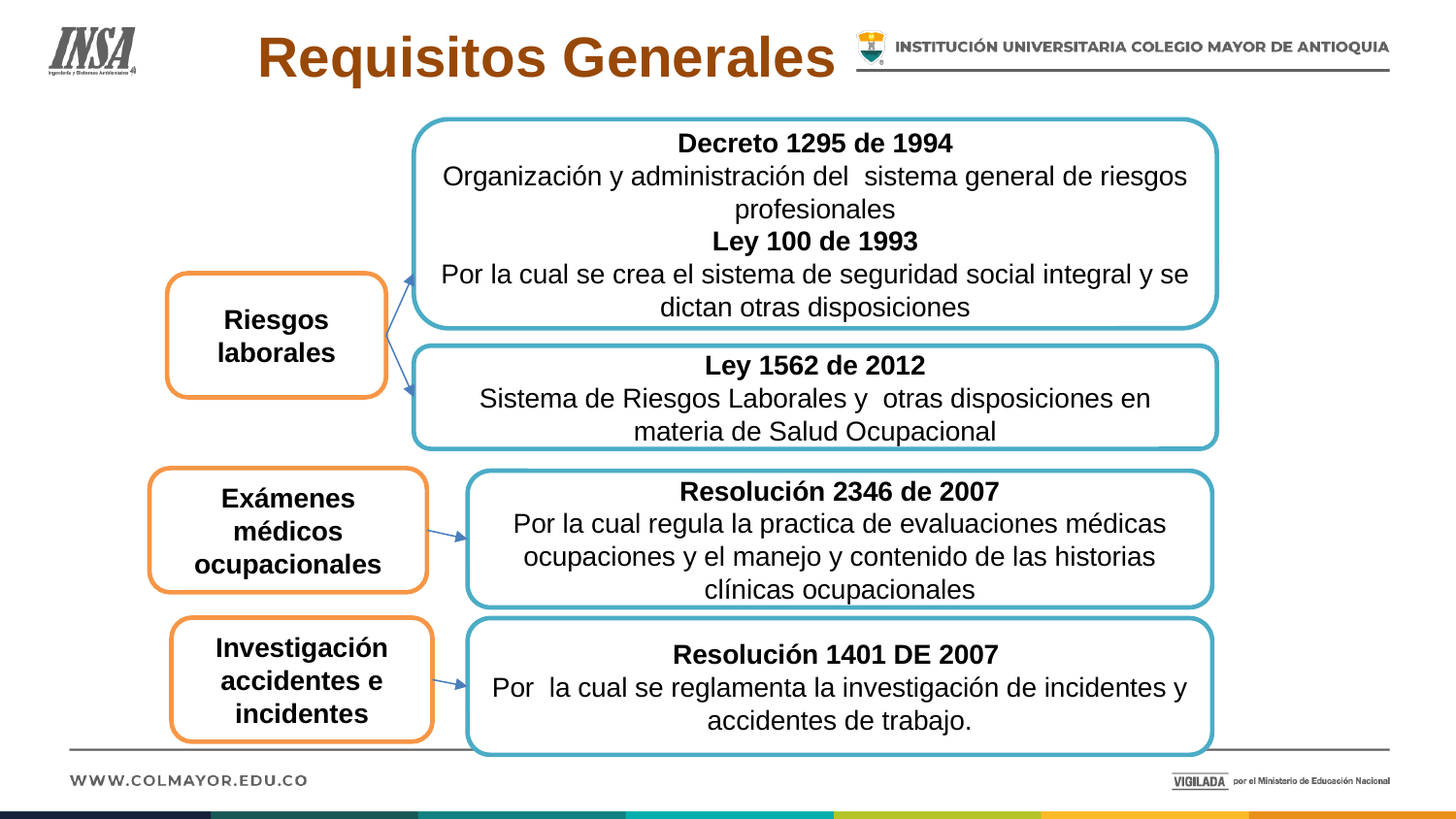

Requisitos Generales
Decreto 1295 de 1994
Organización y administración del  sistema general de riesgos profesionales
Ley 100 de 1993
Por la cual se crea el sistema de seguridad social integral y se dictan otras disposiciones
Riesgos laborales
Ley 1562 de 2012
Sistema de Riesgos Laborales y  otras disposiciones en materia de Salud Ocupacional
Exámenes médicos ocupacionales
Resolución 2346 de 2007
Por la cual regula la practica de evaluaciones médicas ocupaciones y el manejo y contenido de las historias clínicas ocupacionales
Investigación accidentes e incidentes
Resolución 1401 DE 2007
Por  la cual se reglamenta la investigación de incidentes y accidentes de trabajo.